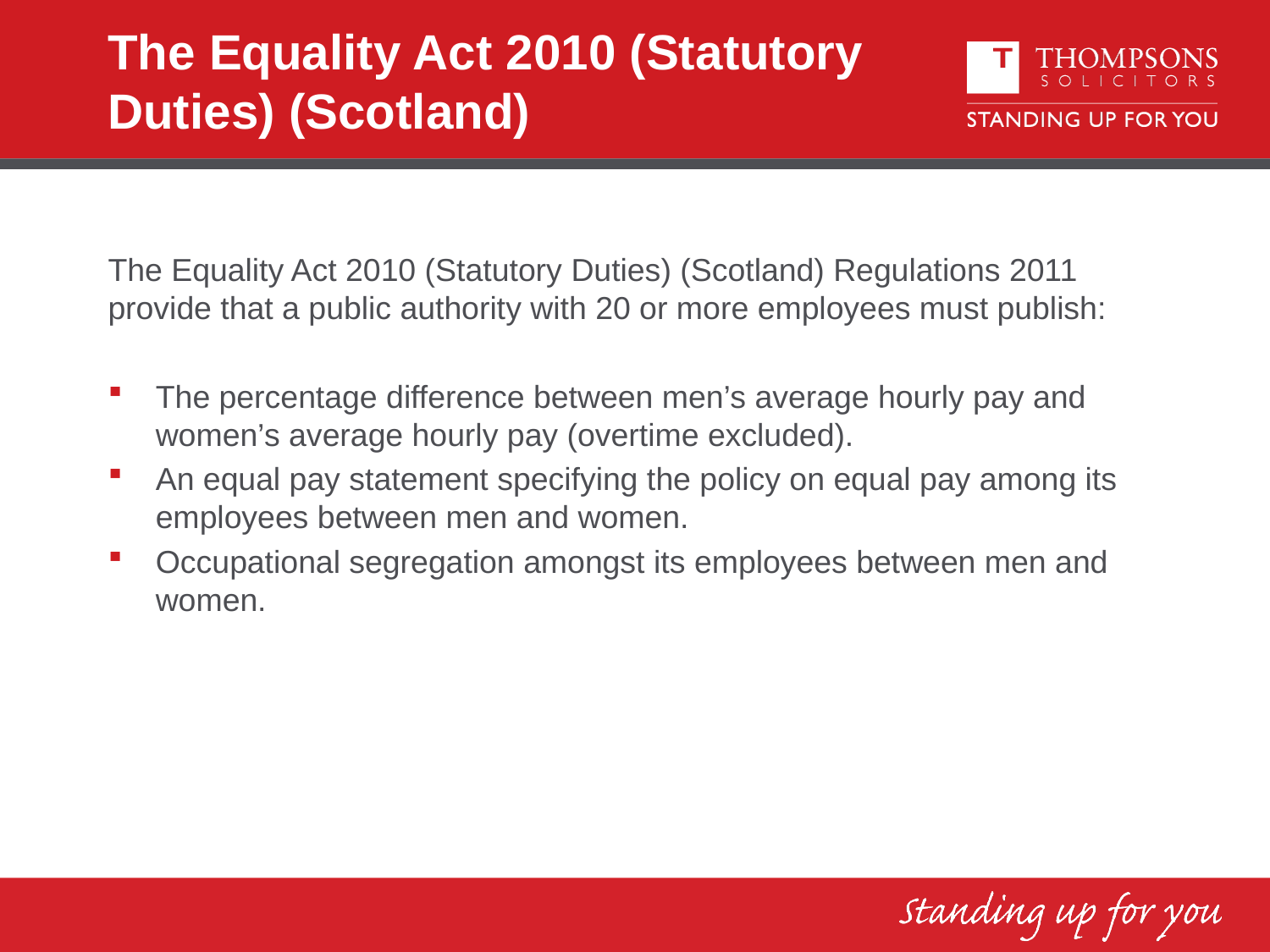

# The Equality Act 2010 (Statutory Duties) (Scotland)
The Equality Act 2010 (Statutory Duties) (Scotland) Regulations 2011 provide that a public authority with 20 or more employees must publish:

The percentage difference between men’s average hourly pay and women’s average hourly pay (overtime excluded).
An equal pay statement specifying the policy on equal pay among its employees between men and women.
Occupational segregation amongst its employees between men and women.